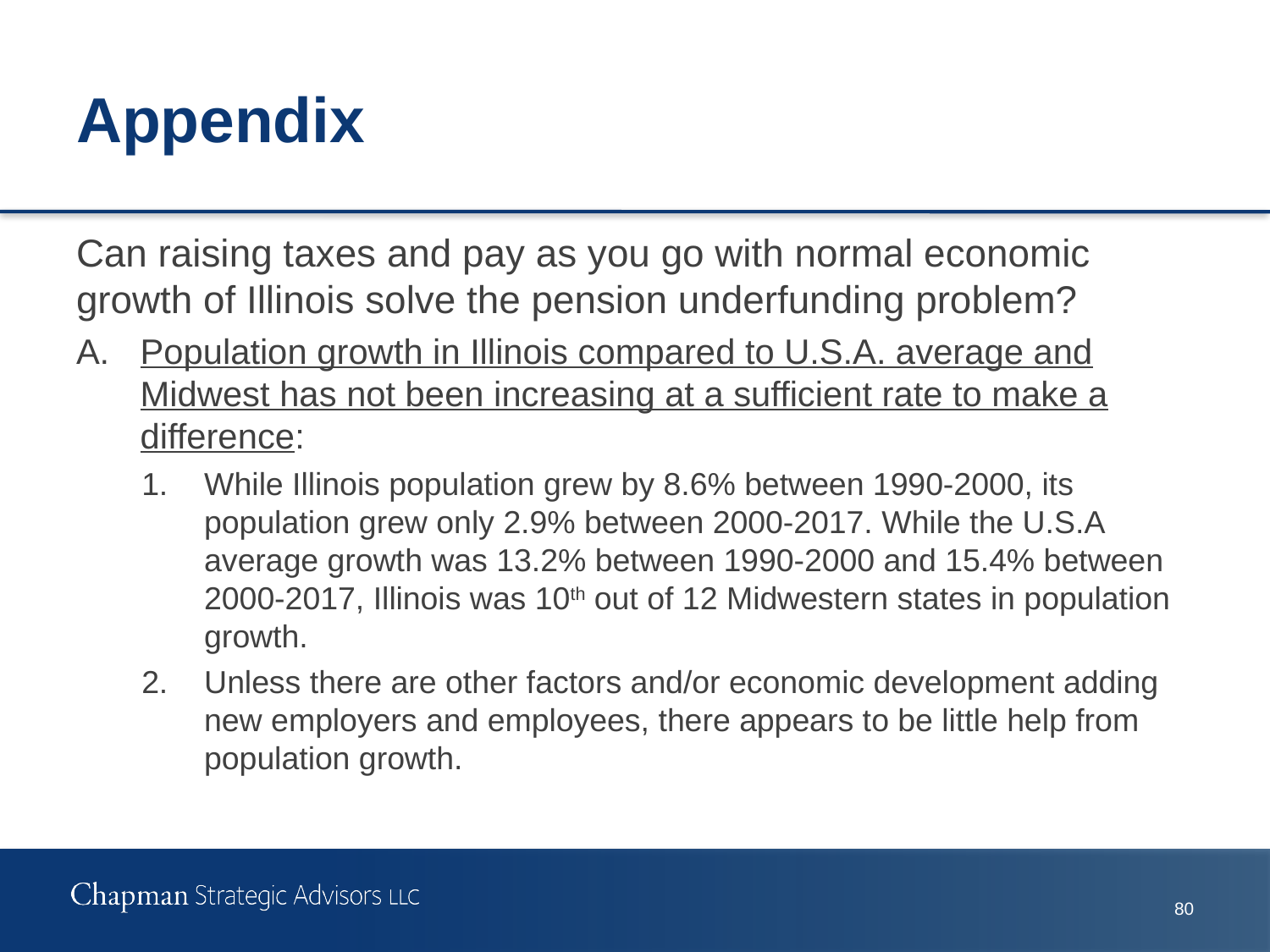

# Appendix
Can raising taxes and pay as you go with normal economic growth of Illinois solve the pension underfunding problem?
A.	Population growth in Illinois compared to U.S.A. average and Midwest has not been increasing at a sufficient rate to make a difference:
1.	While Illinois population grew by 8.6% between 1990-2000, its population grew only 2.9% between 2000-2017. While the U.S.A average growth was 13.2% between 1990-2000 and 15.4% between 2000-2017, Illinois was 10th out of 12 Midwestern states in population growth.
2.	Unless there are other factors and/or economic development adding new employers and employees, there appears to be little help from population growth.
80